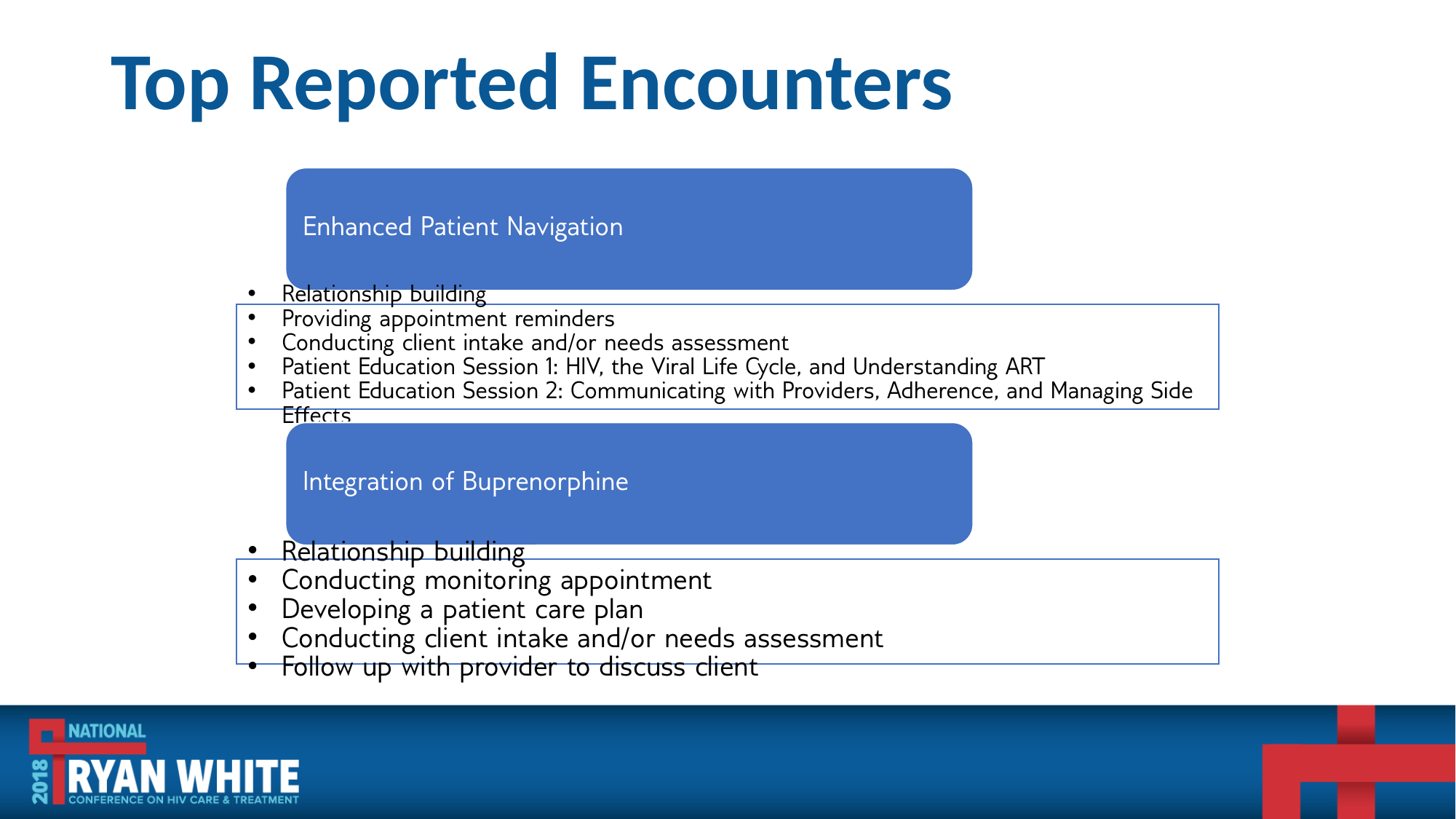

# Top Reported Encounters
Enhanced Patient Navigation
Relationship building
Integration of Buprenorphine
Relationship building
Providing appointment reminders
Conducting client intake and/or needs assessment
Patient Education Session 1: HIV, the Viral Life Cycle, and Understanding ART
Patient Education Session 2: Communicating with Providers, Adherence, and Managing Side Effects
Conducting monitoring appointment
Developing a patient care plan
Conducting client intake and/or needs assessment
Follow up with provider to discuss client